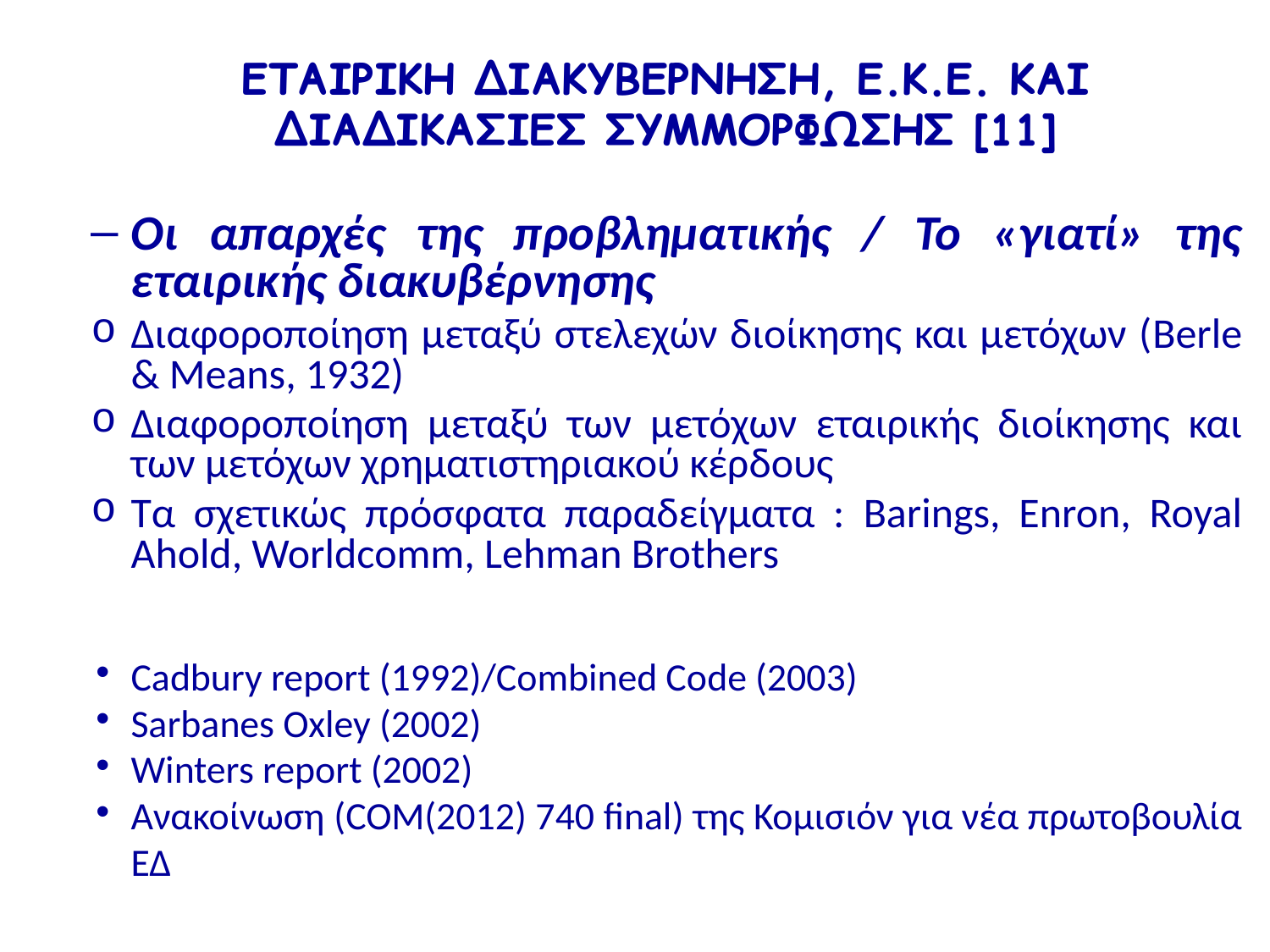

# ΕΤΑΙΡΙΚΗ ΔΙΑΚΥΒΕΡΝΗΣΗ, Ε.Κ.Ε. ΚΑΙ ΔΙΑΔΙΚΑΣΙΕΣ ΣΥΜΜΟΡΦΩΣΗΣ [11]
Οι απαρχές της προβληματικής / Το «γιατί» της εταιρικής διακυβέρνησης
Διαφοροποίηση μεταξύ στελεχών διοίκησης και μετόχων (Berle & Means, 1932)
Διαφοροποίηση μεταξύ των μετόχων εταιρικής διοίκησης και των μετόχων χρηματιστηριακού κέρδους
Τα σχετικώς πρόσφατα παραδείγματα : Barings, Enron, Royal Ahold, Worldcomm, Lehman Brothers

Cadbury report (1992)/Combined Code (2003)
Sarbanes Oxley (2002)
Winters report (2002)
Ανακοίνωση (COM(2012) 740 final) της Κομισιόν για νέα πρωτοβουλία ΕΔ